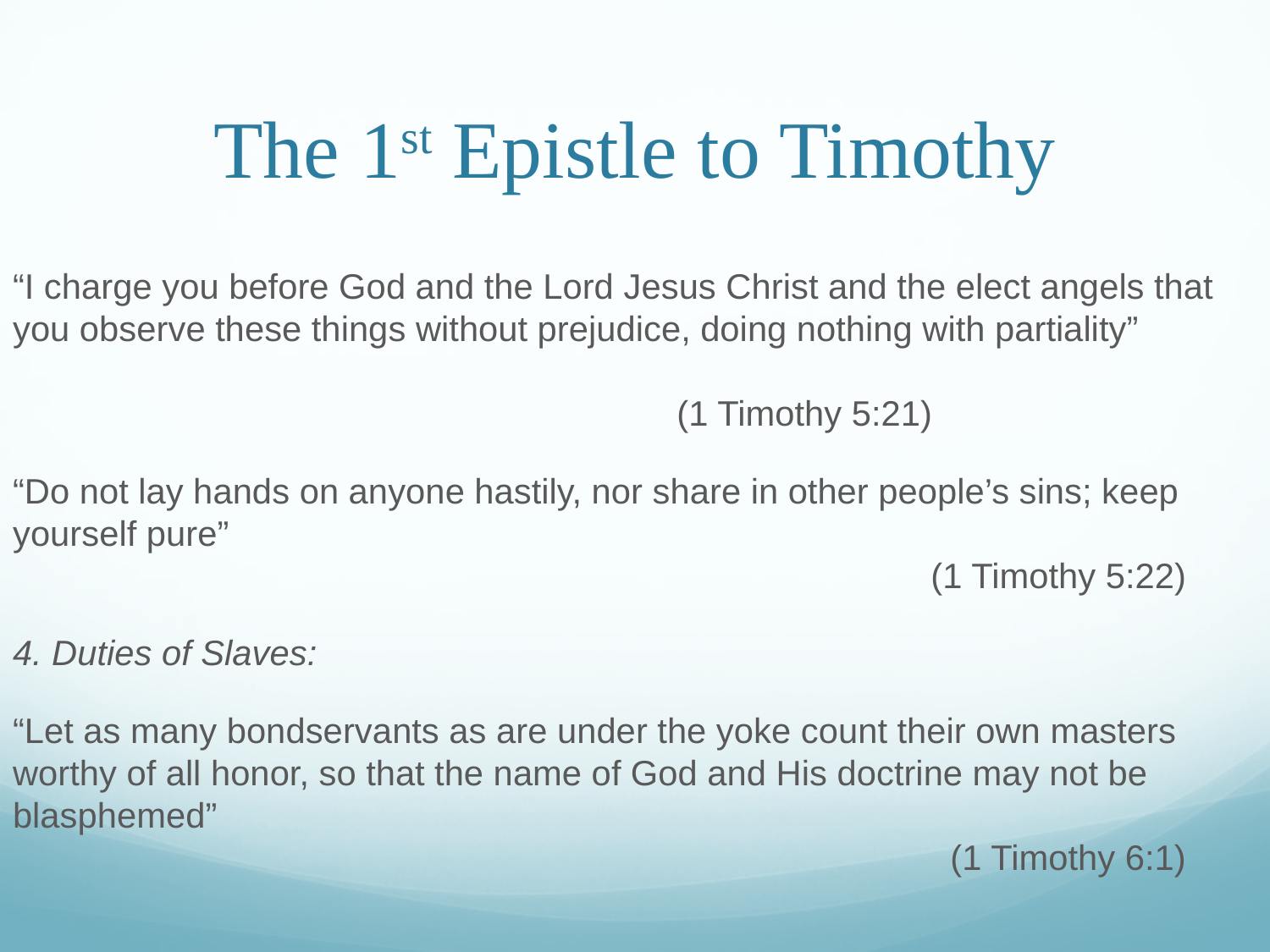

# The 1st Epistle to Timothy
“I charge you before God and the Lord Jesus Christ and the elect angels that you observe these things without prejudice, doing nothing with partiality”															   (1 Timothy 5:21)
“Do not lay hands on anyone hastily, nor share in other people’s sins; keep yourself pure”															   (1 Timothy 5:22)
4. Duties of Slaves:
“Let as many bondservants as are under the yoke count their own masters worthy of all honor, so that the name of God and His doctrine may not be blasphemed”						 									     (1 Timothy 6:1)